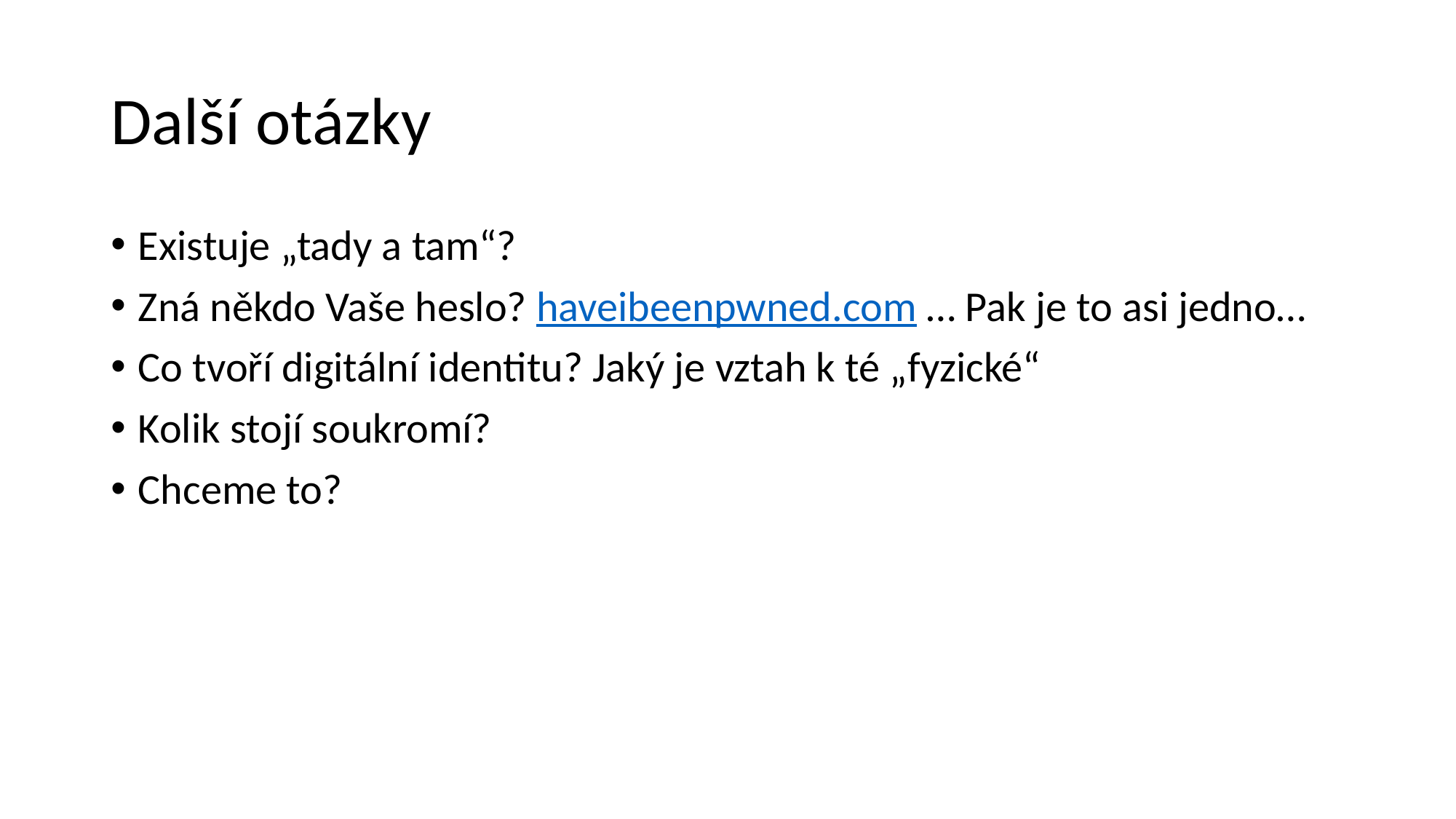

# Další otázky
Existuje „tady a tam“?
Zná někdo Vaše heslo? haveibeenpwned.com … Pak je to asi jedno…
Co tvoří digitální identitu? Jaký je vztah k té „fyzické“
Kolik stojí soukromí?
Chceme to?